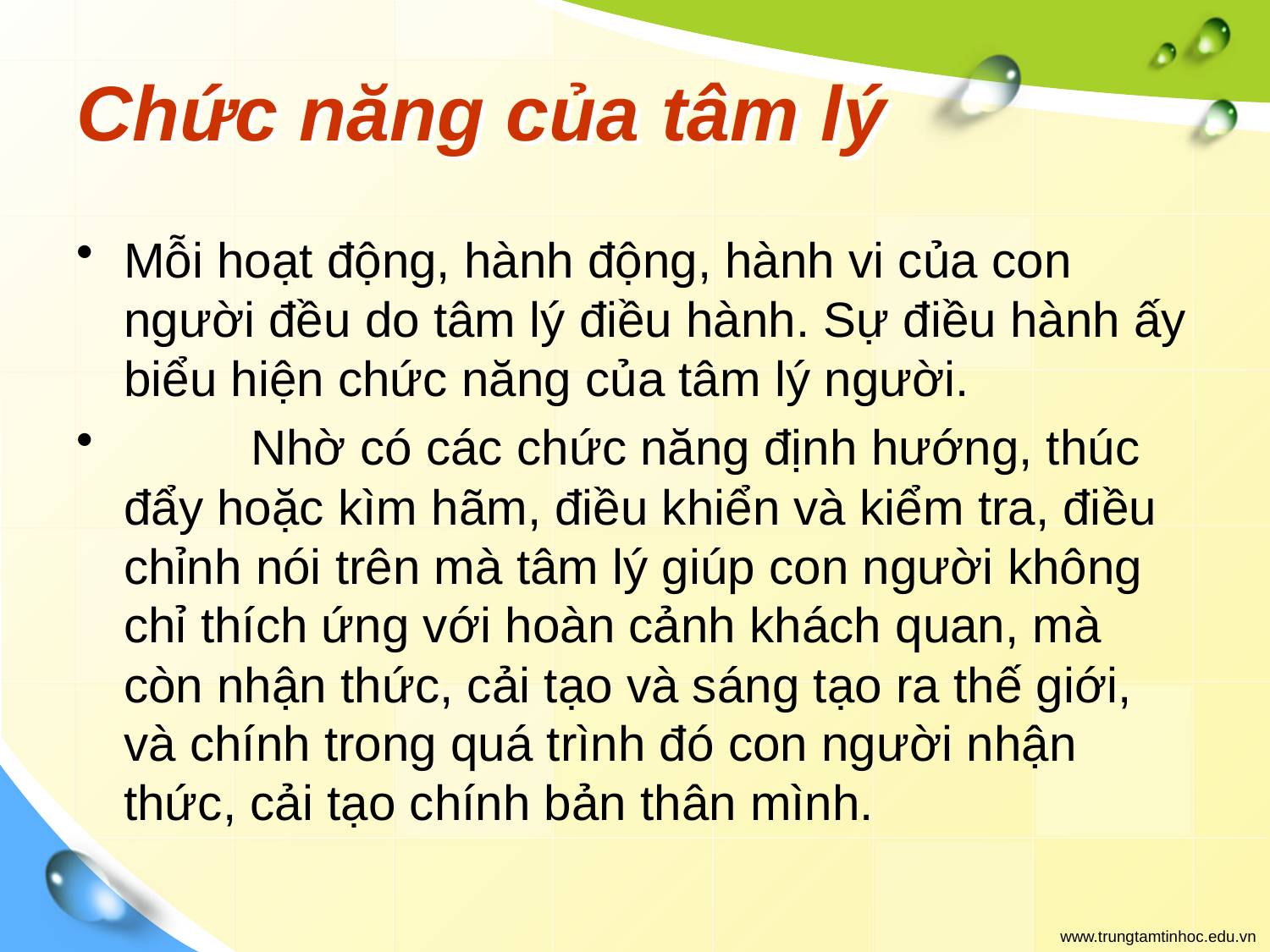

# Chức năng của tâm lý
Mỗi hoạt động, hành động, hành vi của con người đều do tâm lý điều hành. Sự điều hành ấy biểu hiện chức năng của tâm lý người.
	Nhờ có các chức năng định hướng, thúc đẩy hoặc kìm hãm, điều khiển và kiểm tra, điều chỉnh nói trên mà tâm lý giúp con người không chỉ thích ứng với hoàn cảnh khách quan, mà còn nhận thức, cải tạo và sáng tạo ra thế giới, và chính trong quá trình đó con người nhận thức, cải tạo chính bản thân mình.